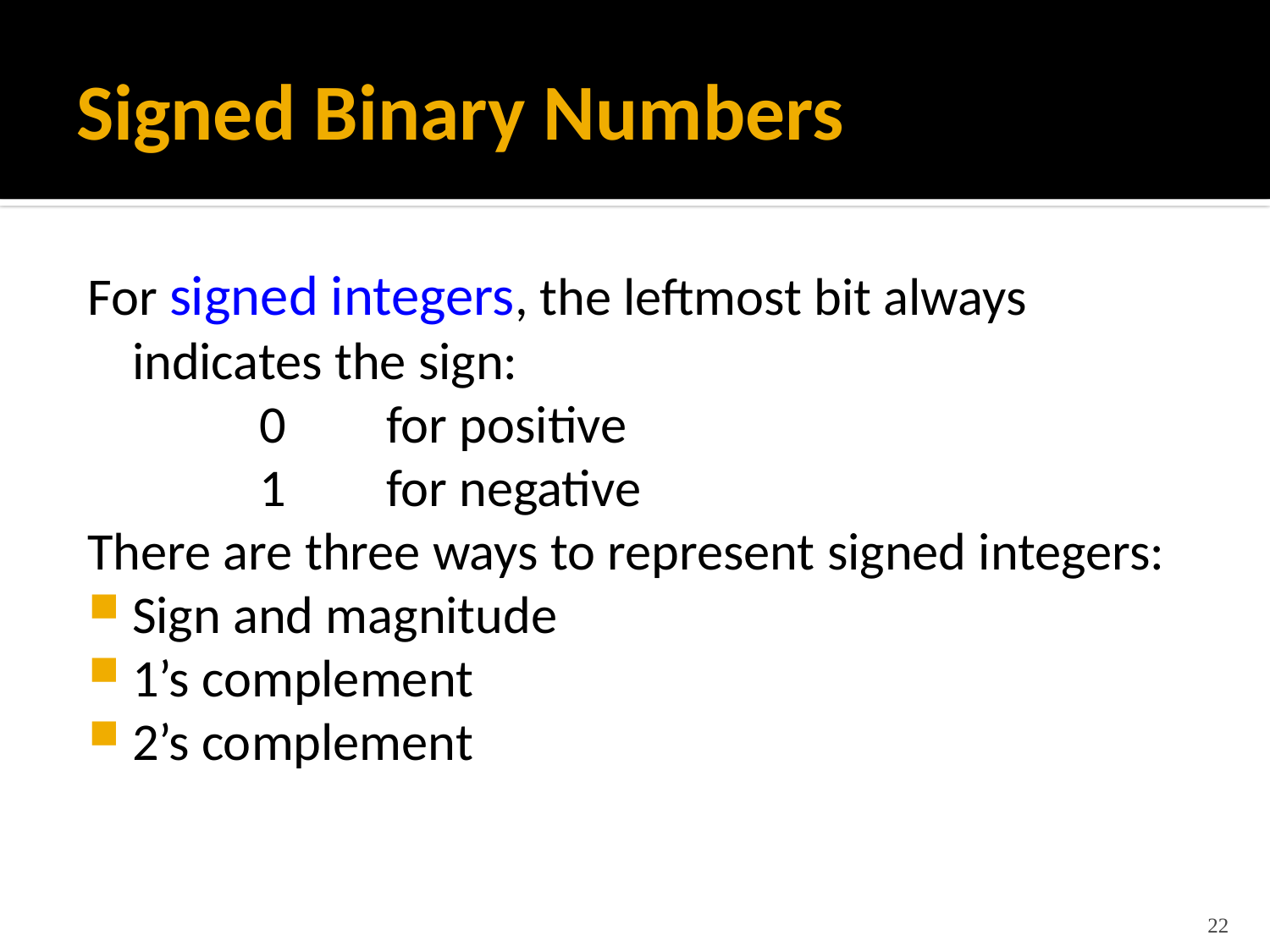

# Signed Binary Numbers
For signed integers, the leftmost bit always
	indicates the sign:
		0	for positive
		1	for negative
There are three ways to represent signed integers:
Sign and magnitude
1’s complement
2’s complement

22